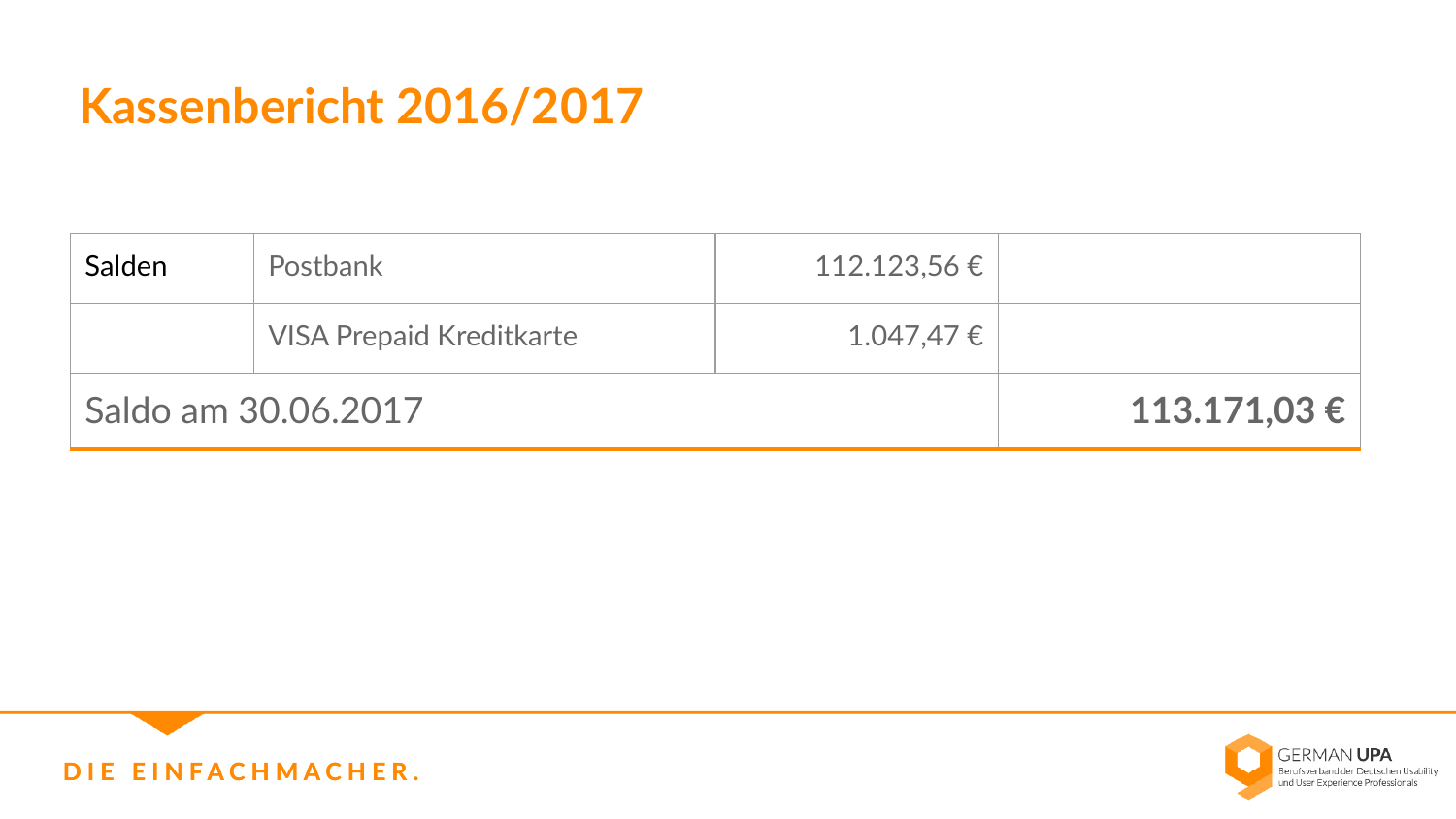

Kassenbericht 2016/2017
| Salden | Postbank | 112.123,56 € |  |
| --- | --- | --- | --- |
|  | VISA Prepaid Kreditkarte | 1.047,47 € |  |
| Saldo am 30.06.2017 |  |  | 113.171,03 € |
D I E   E I N F A C H M A C H E R .